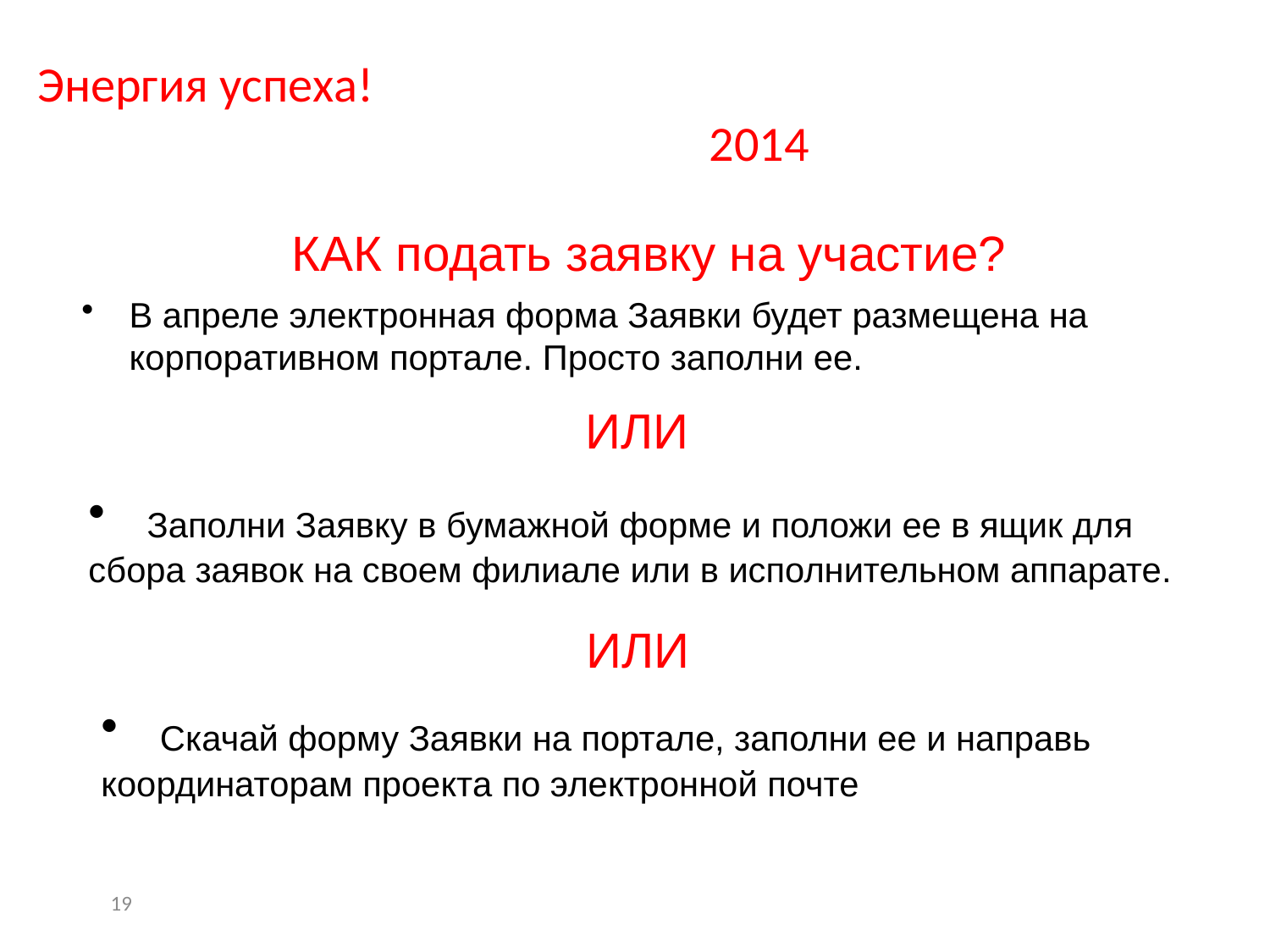

Энергия успеха!												2014

КАК подать заявку на участие?

В апреле электронная форма Заявки будет размещена на корпоративном портале. Просто заполни ее.

ИЛИ
   Заполни Заявку в бумажной форме и положи ее в ящик для сбора заявок на своем филиале или в исполнительном аппарате.

ИЛИ
   Скачай форму Заявки на портале, заполни ее и направь координаторам проекта по электронной почте
19
19